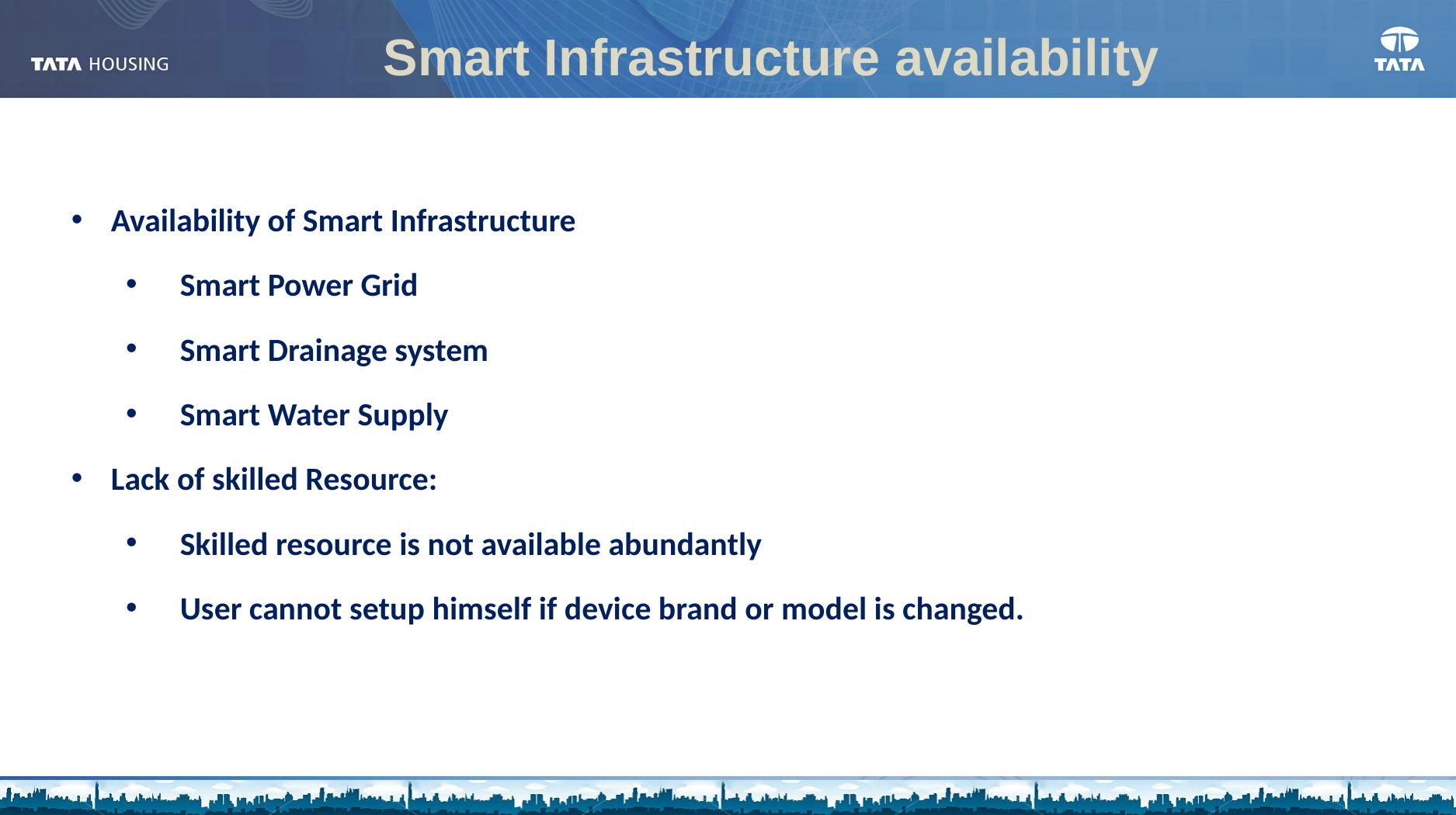

# Smart Infrastructure availability
Availability of Smart Infrastructure
Smart Power Grid
Smart Drainage system
Smart Water Supply
Lack of skilled Resource:
Skilled resource is not available abundantly
User cannot setup himself if device brand or model is changed.